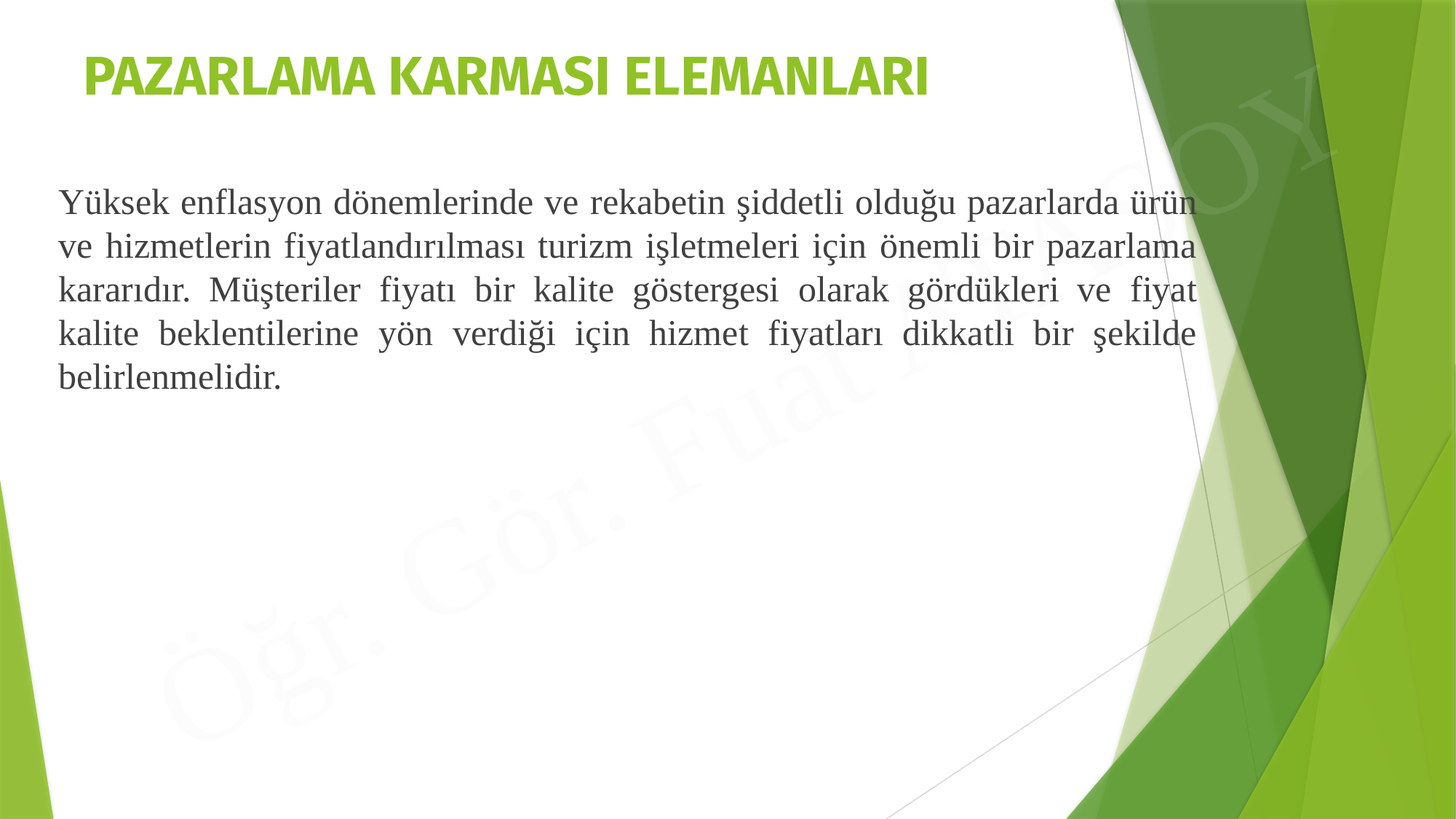

# PAZARLAMA KARMASI ELEMANLARI

Yüksek enflasyon dönemlerinde ve rekabetin şiddetli olduğu pazarlarda ürün ve hizmetlerin fiyatlandırılması turizm işletmeleri için önemli bir pazarlama kararıdır. Müşteriler fiyatı bir kalite göstergesi olarak gördükleri ve fiyat kalite beklentilerine yön verdiği için hizmet fiyatları dikkatli bir şekilde belirlenmelidir.